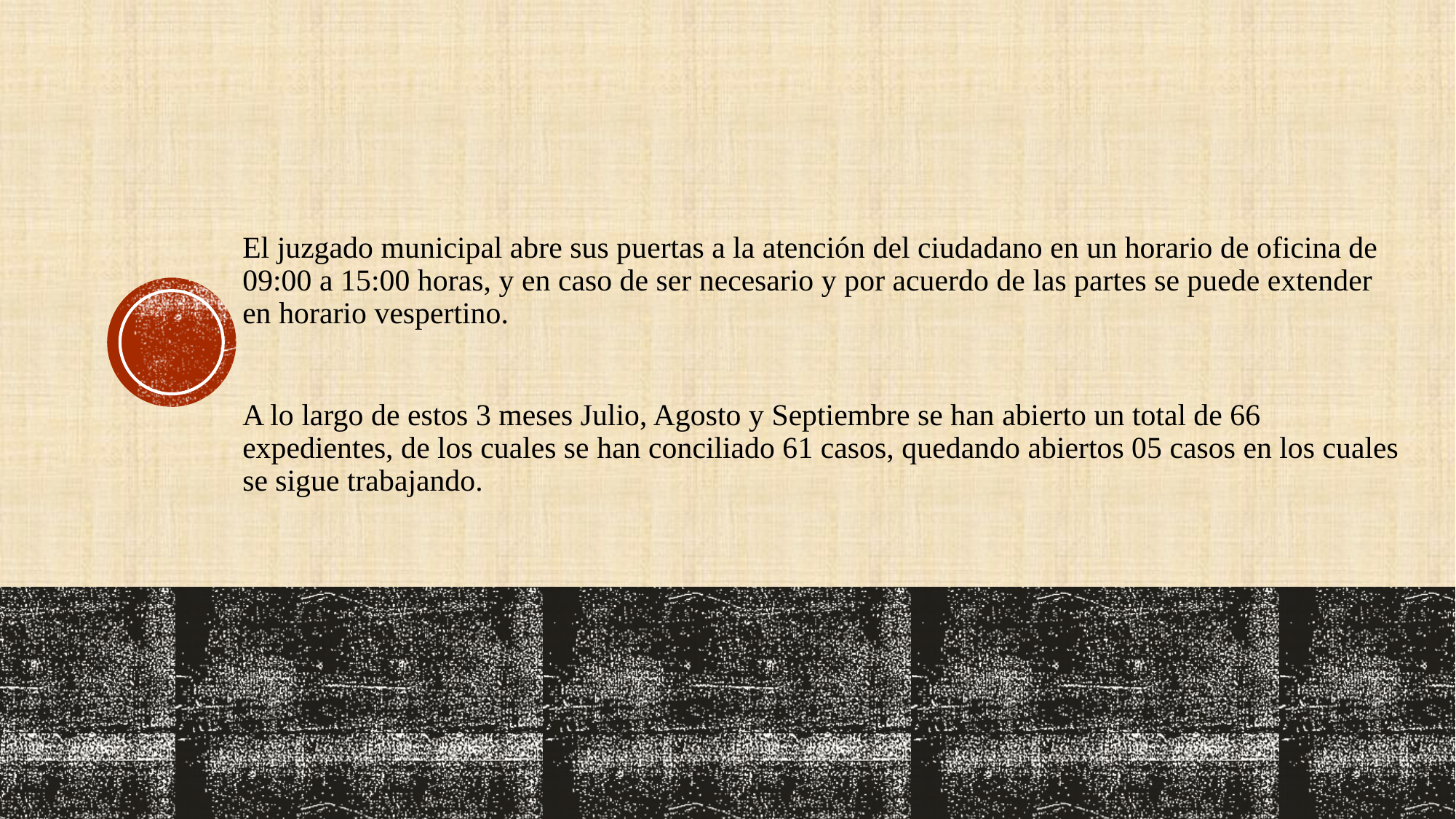

El juzgado municipal abre sus puertas a la atención del ciudadano en un horario de oficina de 09:00 a 15:00 horas, y en caso de ser necesario y por acuerdo de las partes se puede extender en horario vespertino.

A lo largo de estos 3 meses Julio, Agosto y Septiembre se han abierto un total de 66 expedientes, de los cuales se han conciliado 61 casos, quedando abiertos 05 casos en los cuales se sigue trabajando.
#